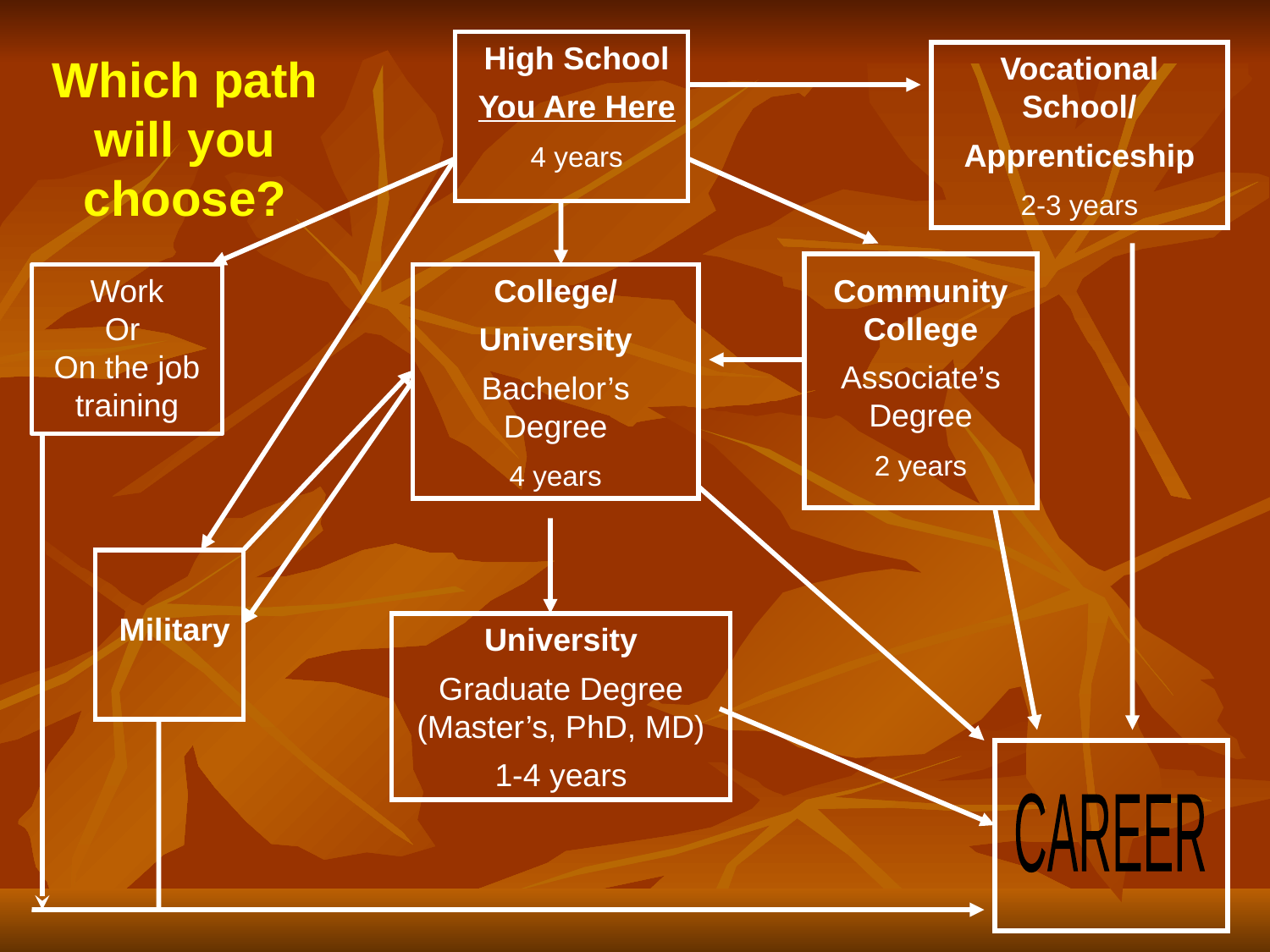

Which path will you choose?

Work
Or
On the job training
College/
University
Bachelor’s Degree
4 years

High School
You Are Here
4 years
Vocational School/
Apprenticeship
2-3 years
Community College
Associate’s Degree
2 years

Military
University
Graduate Degree (Master’s, PhD, MD)
1-4 years
CAREER